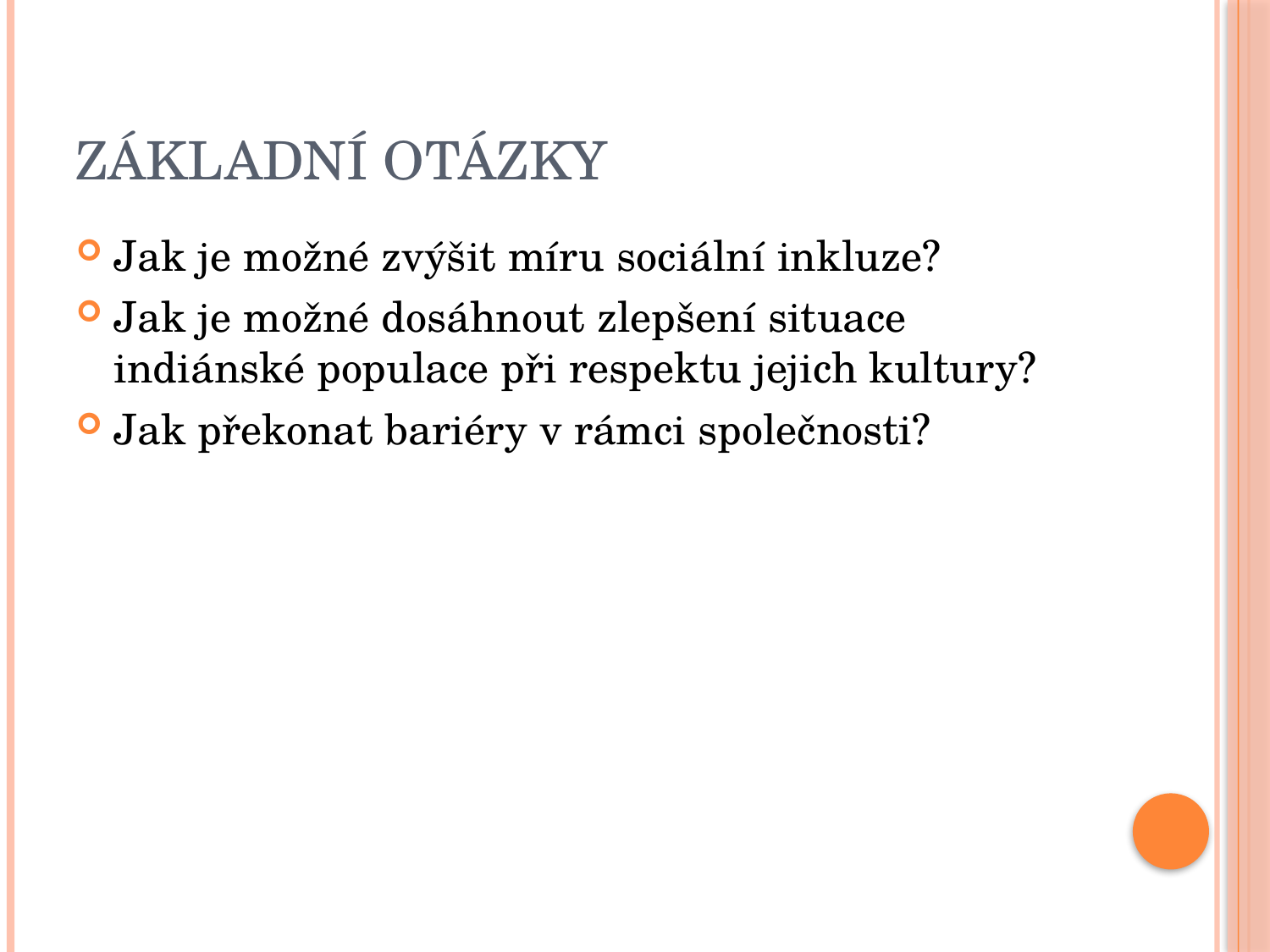

# Základní otázky
Jak je možné zvýšit míru sociální inkluze?
Jak je možné dosáhnout zlepšení situace indiánské populace při respektu jejich kultury?
Jak překonat bariéry v rámci společnosti?